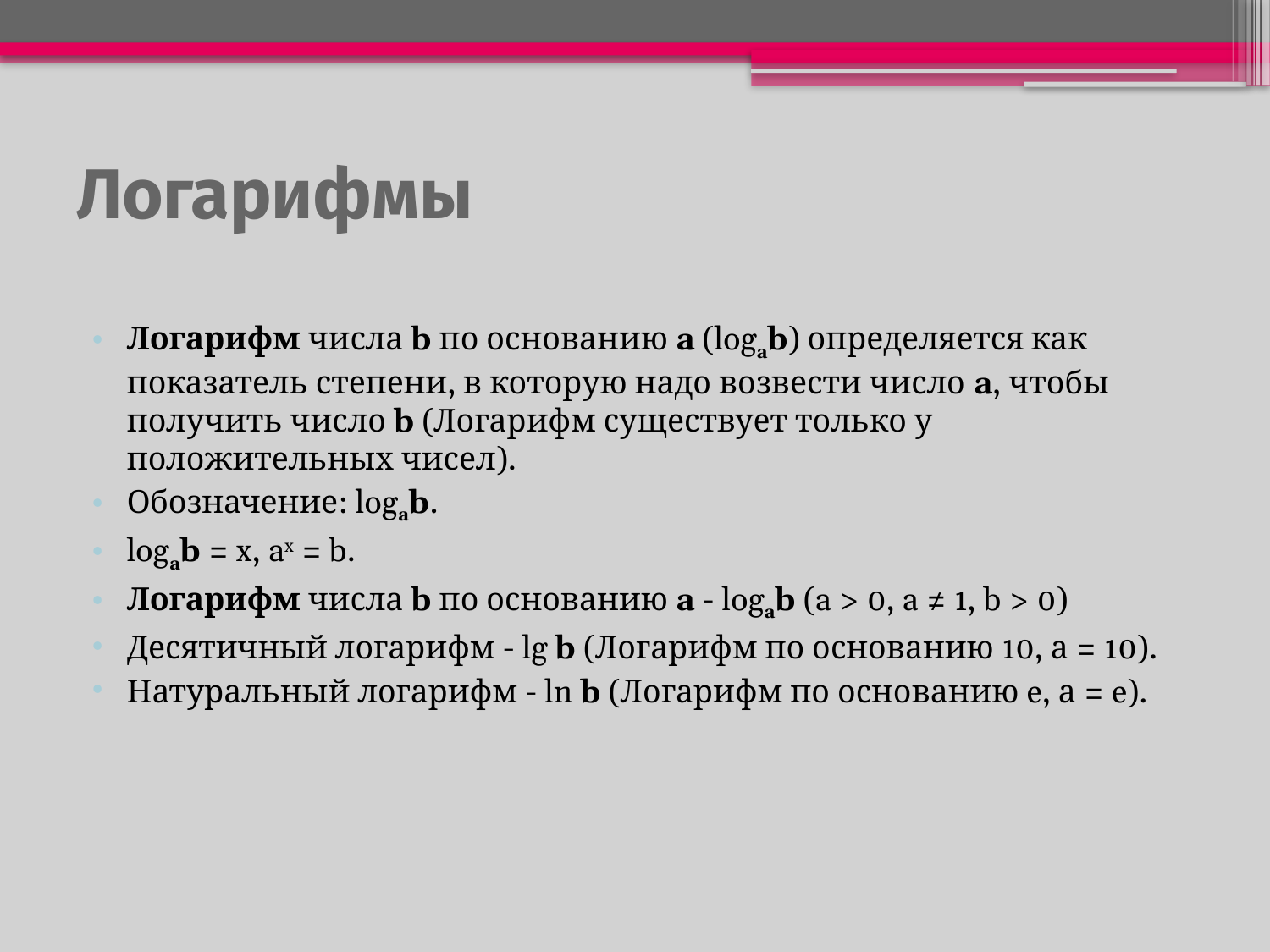

# Логарифмы
Логарифм числа b по основанию a (logab) определяется как показатель степени, в которую надо возвести число a, чтобы получить число b (Логарифм существует только у положительных чисел).
Обозначение: logab.
logab = x, ax = b.
Логарифм числа b по основанию a - logab (a > 0, a ≠ 1, b > 0)
Десятичный логарифм - lg b (Логарифм по основанию 10, а = 10).
Натуральный логарифм - ln b (Логарифм по основанию e, а = e).